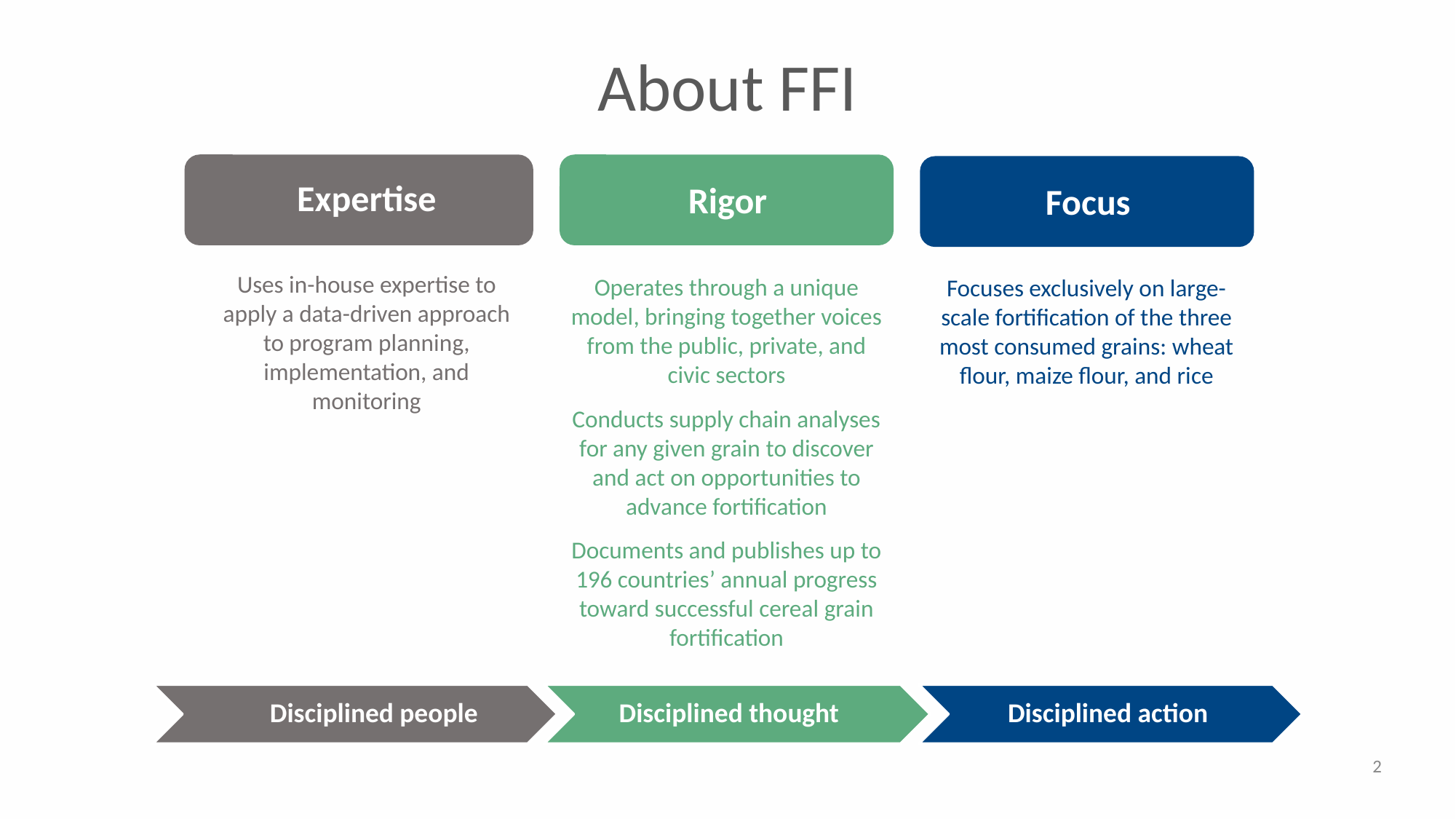

About FFI

Rigor
Focus
Expertise
Focuses exclusively on large-scale fortification of the three most consumed grains: wheat flour, maize flour, and rice
Uses in-house expertise to apply a data-driven approach to program planning, implementation, and monitoring
Operates through a unique model, bringing together voices from the public, private, and civic sectors
Conducts supply chain analyses for any given grain to discover and act on opportunities to advance fortification
Documents and publishes up to 196 countries’ annual progress toward successful cereal grain fortification

Disciplined people

   Disciplined thought

Disciplined action
2